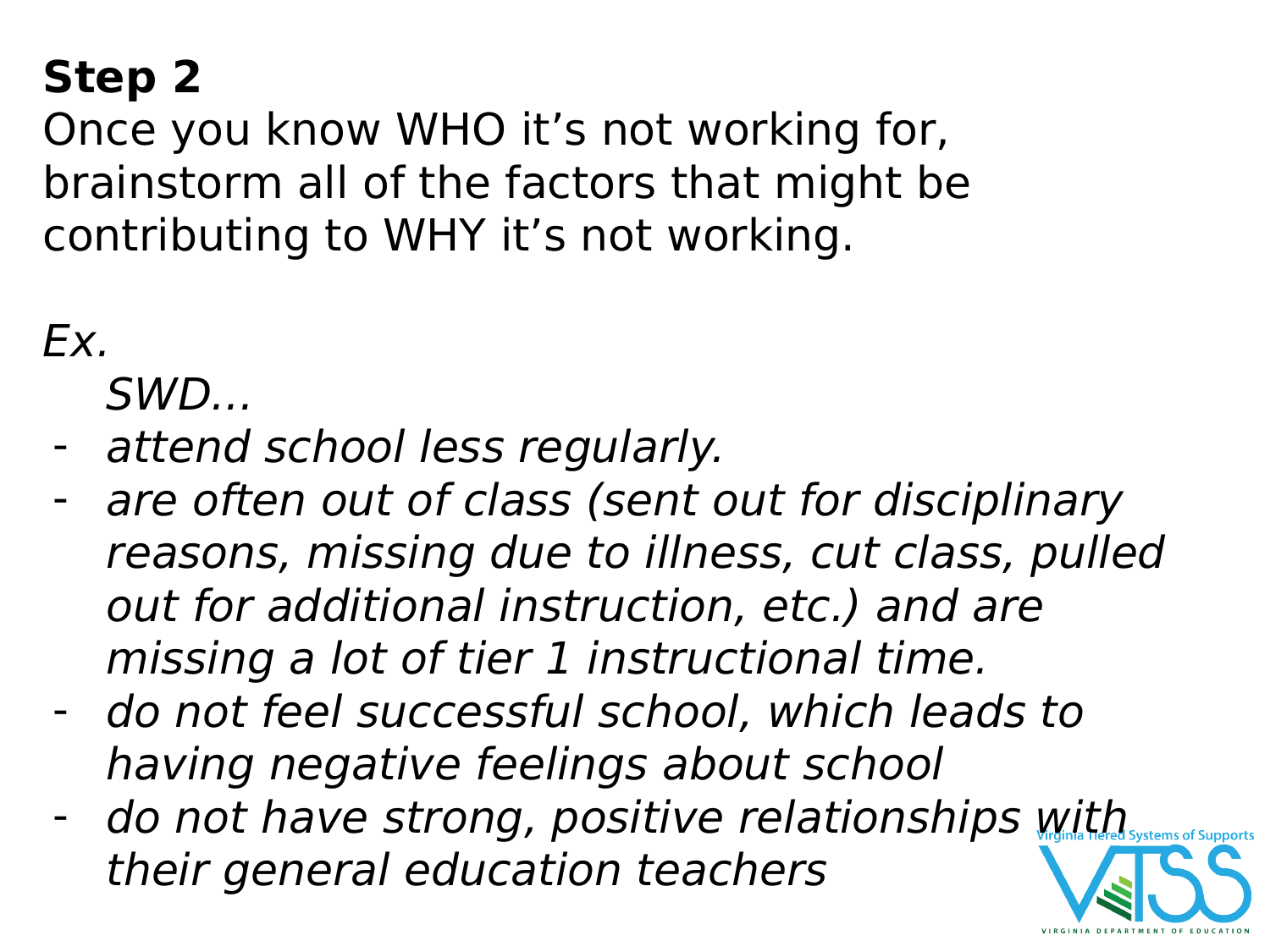

Step 2
Once you know WHO it’s not working for, brainstorm all of the factors that might be contributing to WHY it’s not working.

Ex.
SWD...
attend school less regularly.
are often out of class (sent out for disciplinary reasons, missing due to illness, cut class, pulled out for additional instruction, etc.) and are missing a lot of tier 1 instructional time.
do not feel successful school, which leads to having negative feelings about school
do not have strong, positive relationships with their general education teachers